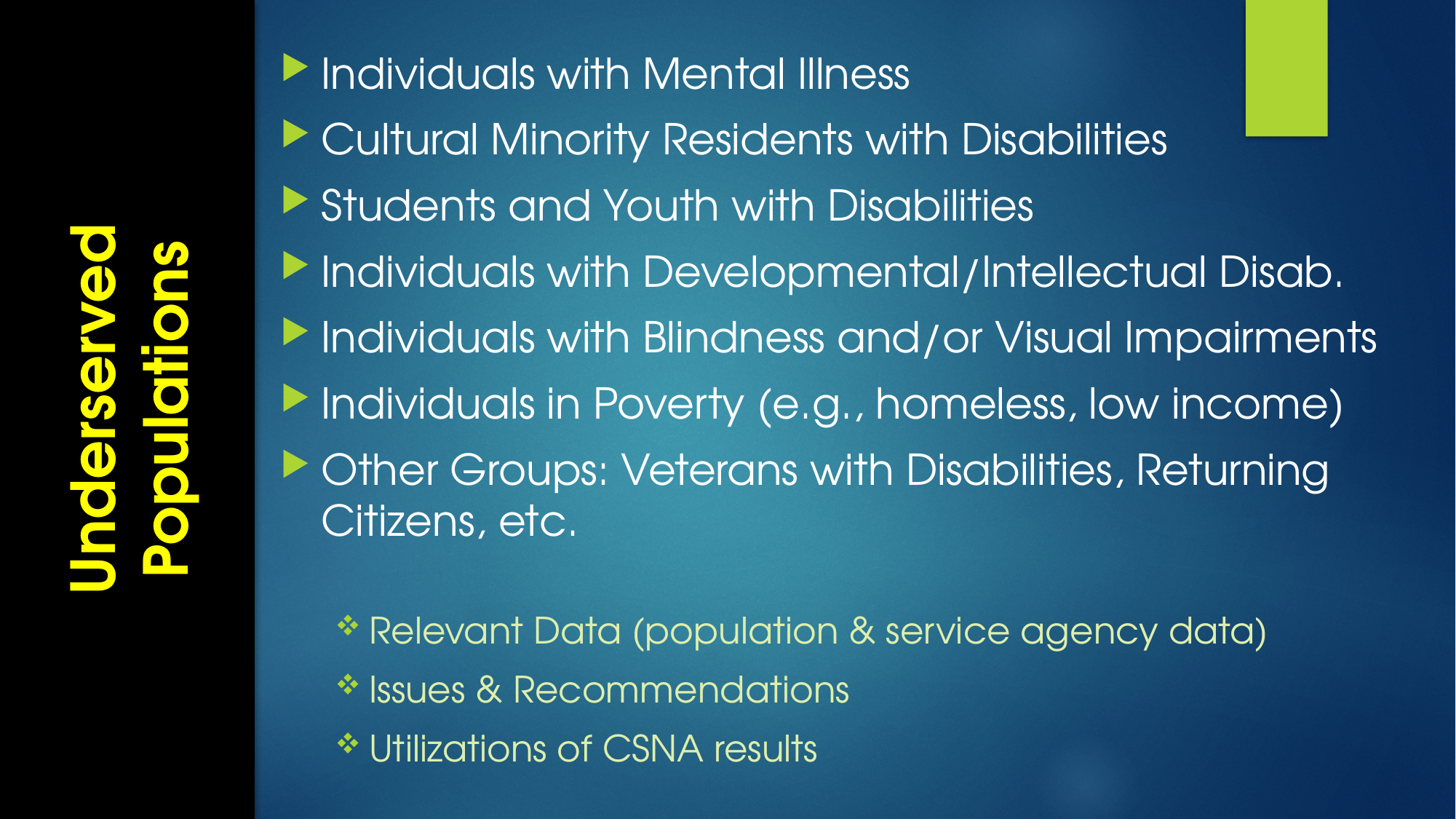

Underserved
Populations
Individuals with Mental Illness
Cultural Minority Residents with Disabilities
Students and Youth with Disabilities
Individuals with Developmental/Intellectual Disab.
Individuals with Blindness and/or Visual Impairments
Individuals in Poverty (e.g., homeless, low income)
Other Groups: Veterans with Disabilities, Returning Citizens, etc.

Relevant Data (population & service agency data)
Issues & Recommendations
Utilizations of CSNA results